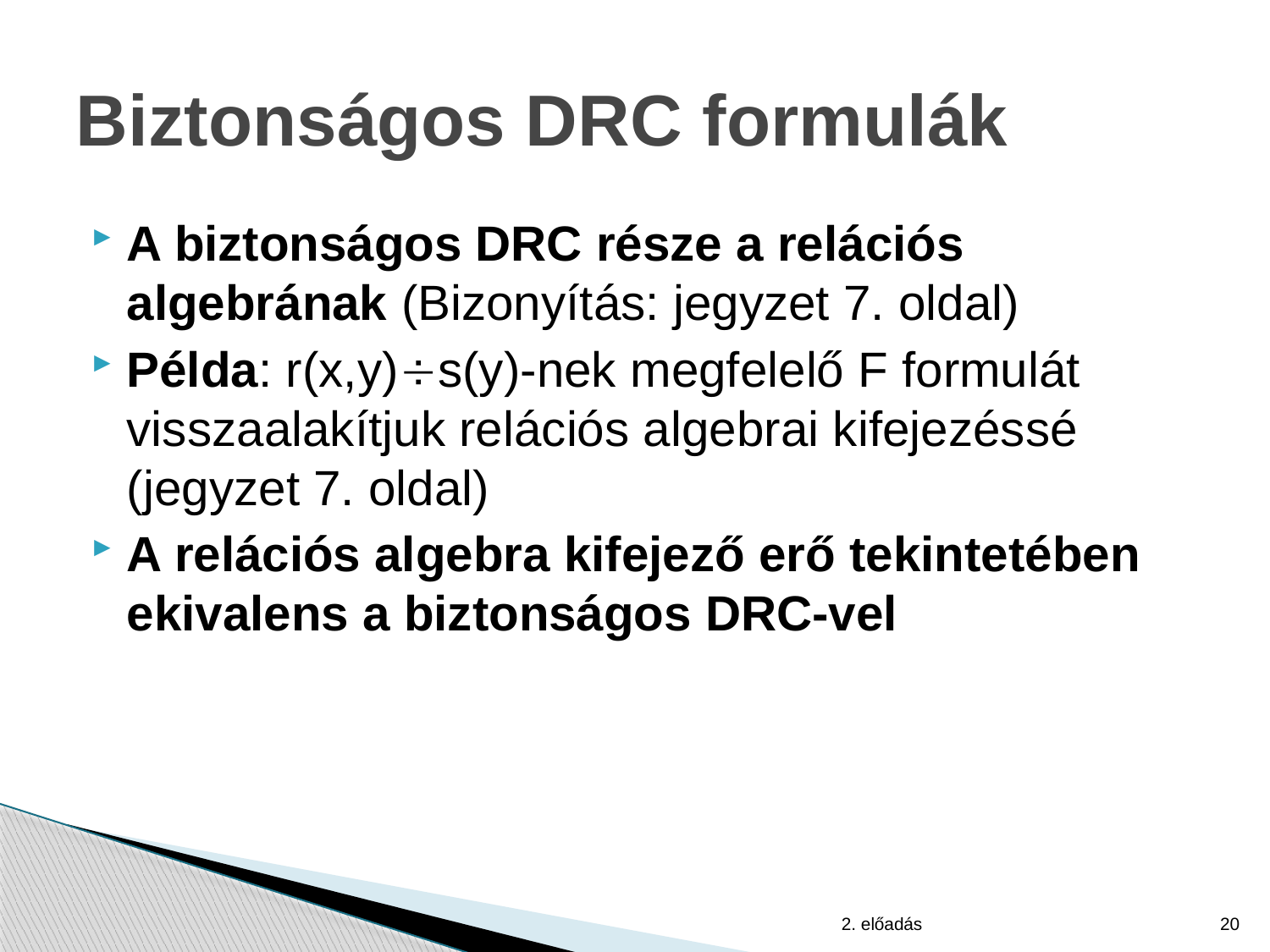

# Biztonságos DRC formulák
A biztonságos DRC része a relációs algebrának (Bizonyítás: jegyzet 7. oldal)
Példa: r(x,y)÷s(y)-nek megfelelő F formulát visszaalakítjuk relációs algebrai kifejezéssé (jegyzet 7. oldal)
A relációs algebra kifejező erő tekintetében ekivalens a biztonságos DRC-vel

2. előadás
20